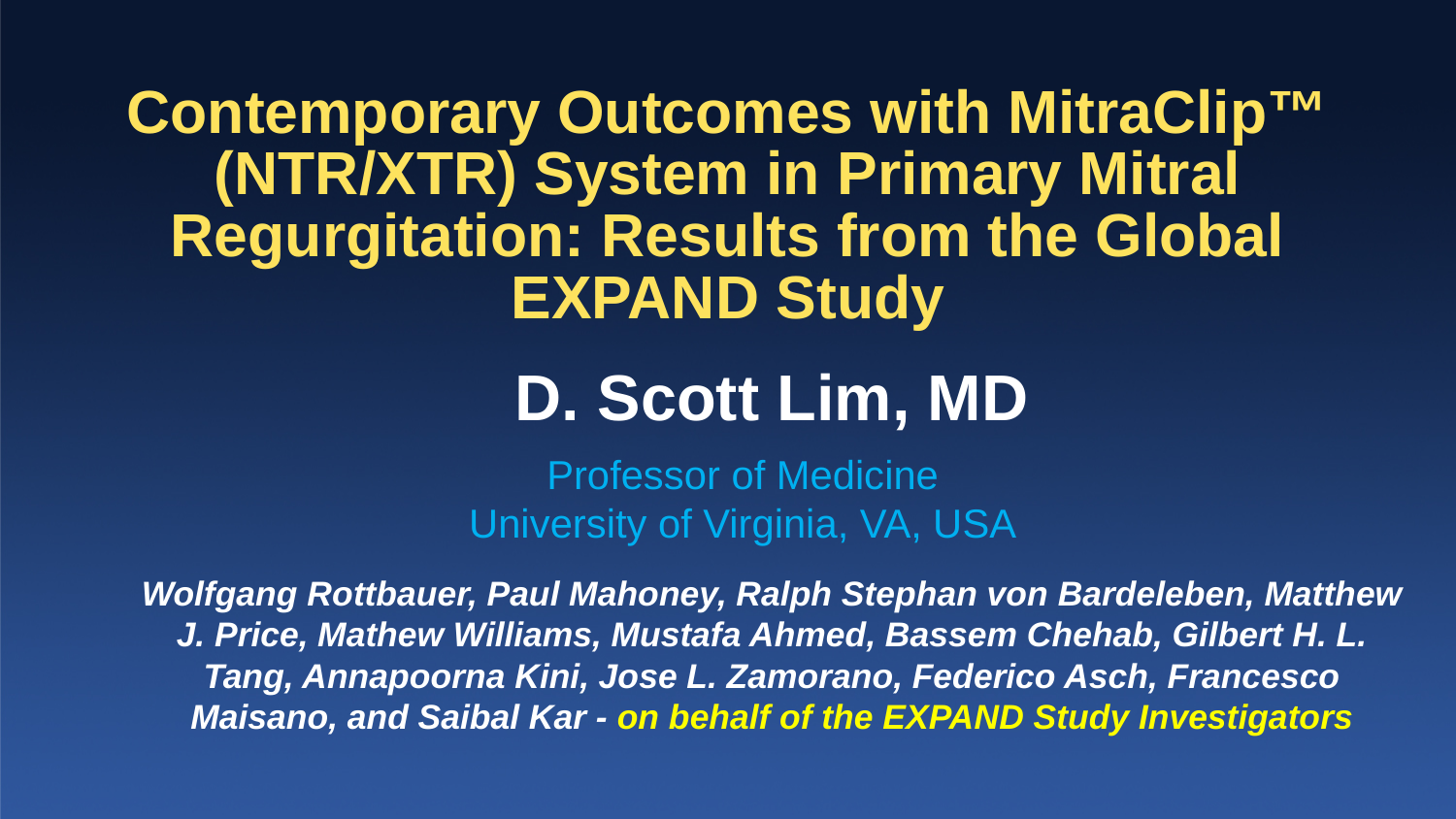

# Contemporary Outcomes with MitraClip™ (NTR/XTR) System in Primary Mitral Regurgitation: Results from the Global EXPAND Study
D. Scott Lim, MD

Wolfgang Rottbauer, Paul Mahoney, Ralph Stephan von Bardeleben, Matthew J. Price, Mathew Williams, Mustafa Ahmed, Bassem Chehab, Gilbert H. L. Tang, Annapoorna Kini, Jose L. Zamorano, Federico Asch, Francesco Maisano, and Saibal Kar - on behalf of the EXPAND Study Investigators
Professor of Medicine
University of Virginia, VA, USA